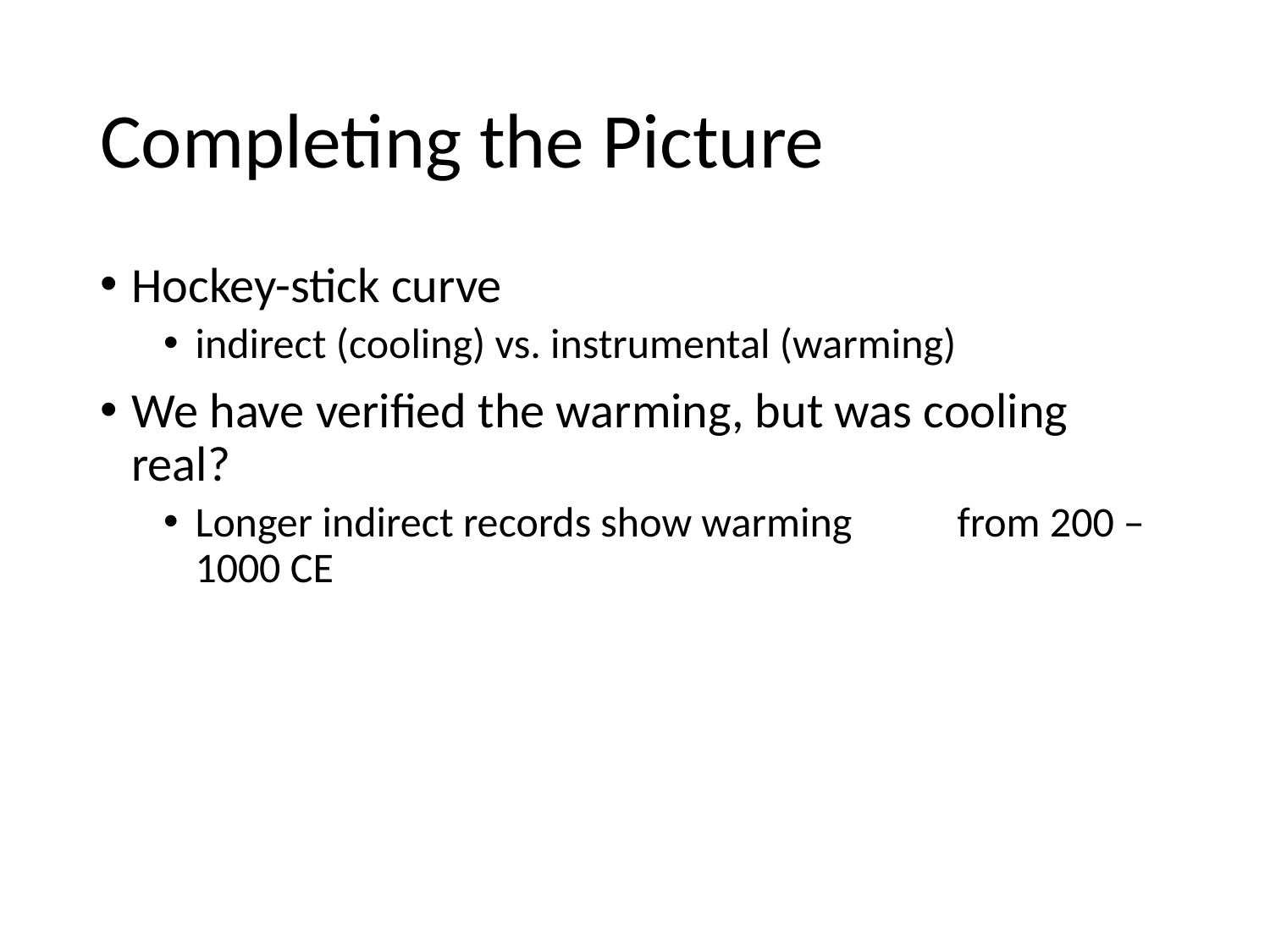

# Completing the Picture
Hockey-stick curve
indirect (cooling) vs. instrumental (warming)
We have verified the warming, but was cooling real?
Longer indirect records show warming	from 200 – 1000 CE